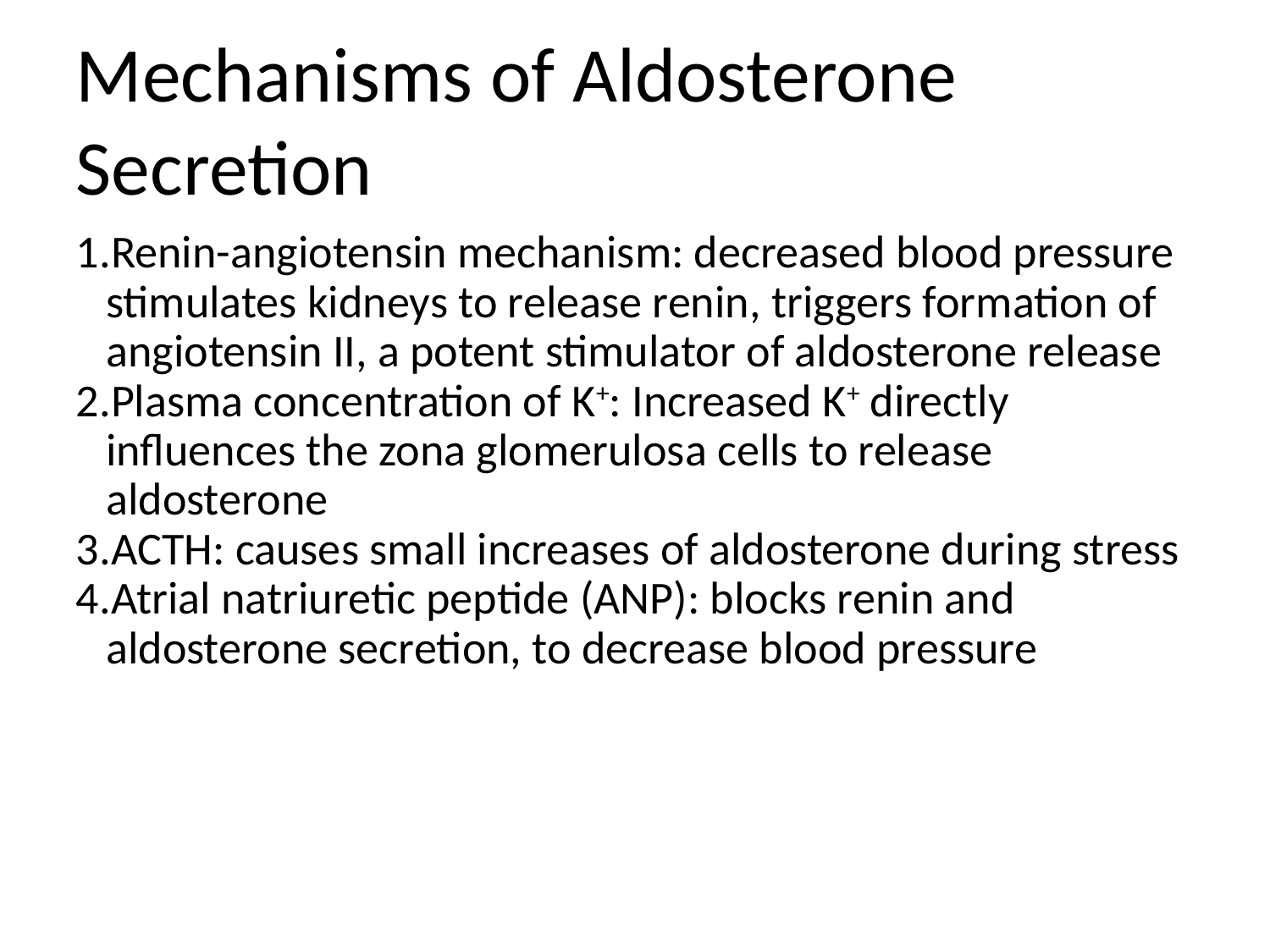

Mechanisms of Aldosterone Secretion
Renin-angiotensin mechanism: decreased blood pressure stimulates kidneys to release renin, triggers formation of angiotensin II, a potent stimulator of aldosterone release
Plasma concentration of K+: Increased K+ directly influences the zona glomerulosa cells to release aldosterone
ACTH: causes small increases of aldosterone during stress
Atrial natriuretic peptide (ANP): blocks renin and aldosterone secretion, to decrease blood pressure